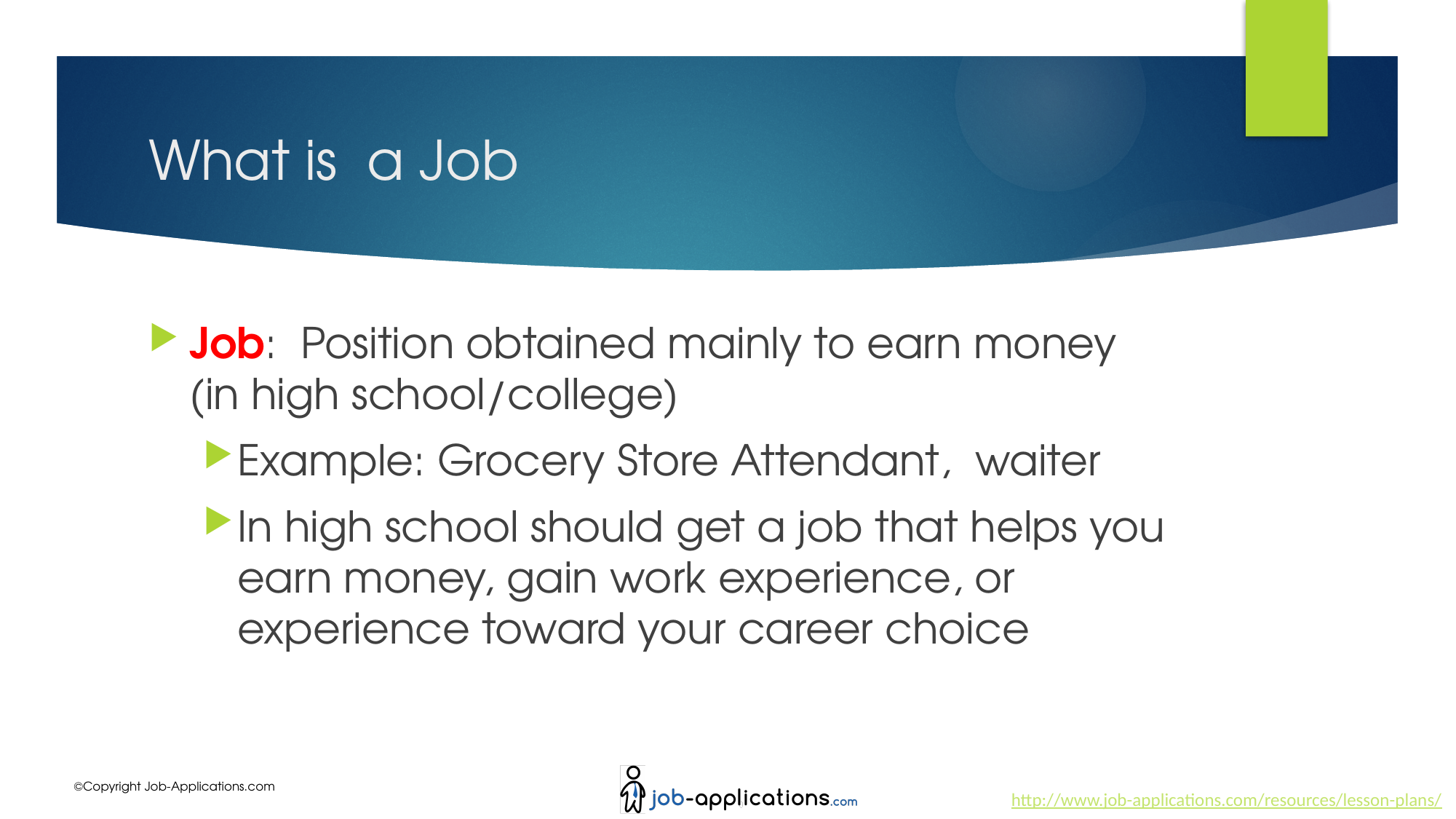

# What is  a Job
Job:  Position obtained mainly to earn money (in high school/college)
Example: Grocery Store Attendant,  waiter
In high school should get a job that helps you earn money, gain work experience, or experience toward your career choice